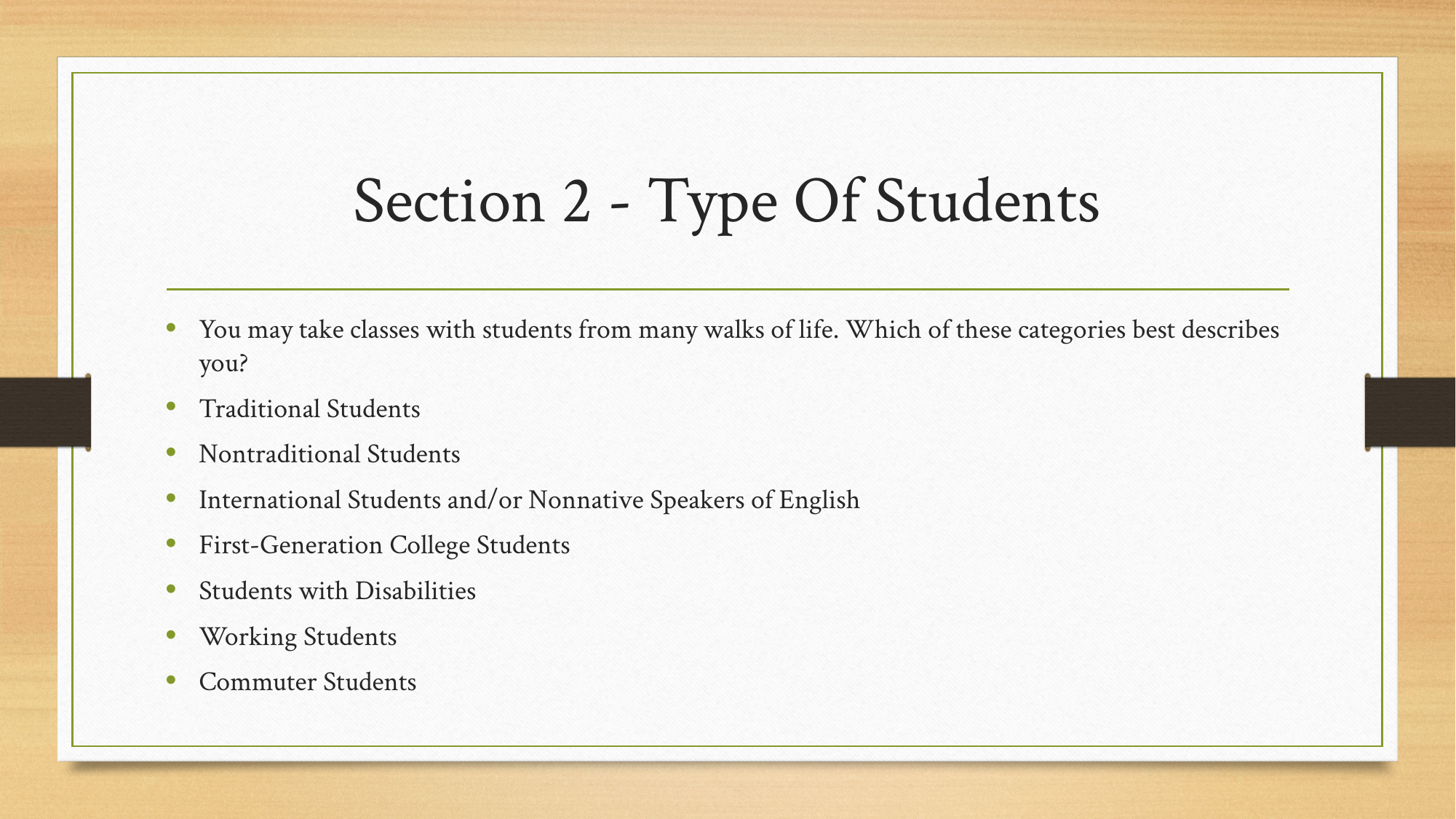

# Section 2 - Type Of Students
You may take classes with students from many walks of life. Which of these categories best describes you?
Traditional Students
Nontraditional Students
International Students and/or Nonnative Speakers of English
First-Generation College Students
Students with Disabilities
Working Students
Commuter Students